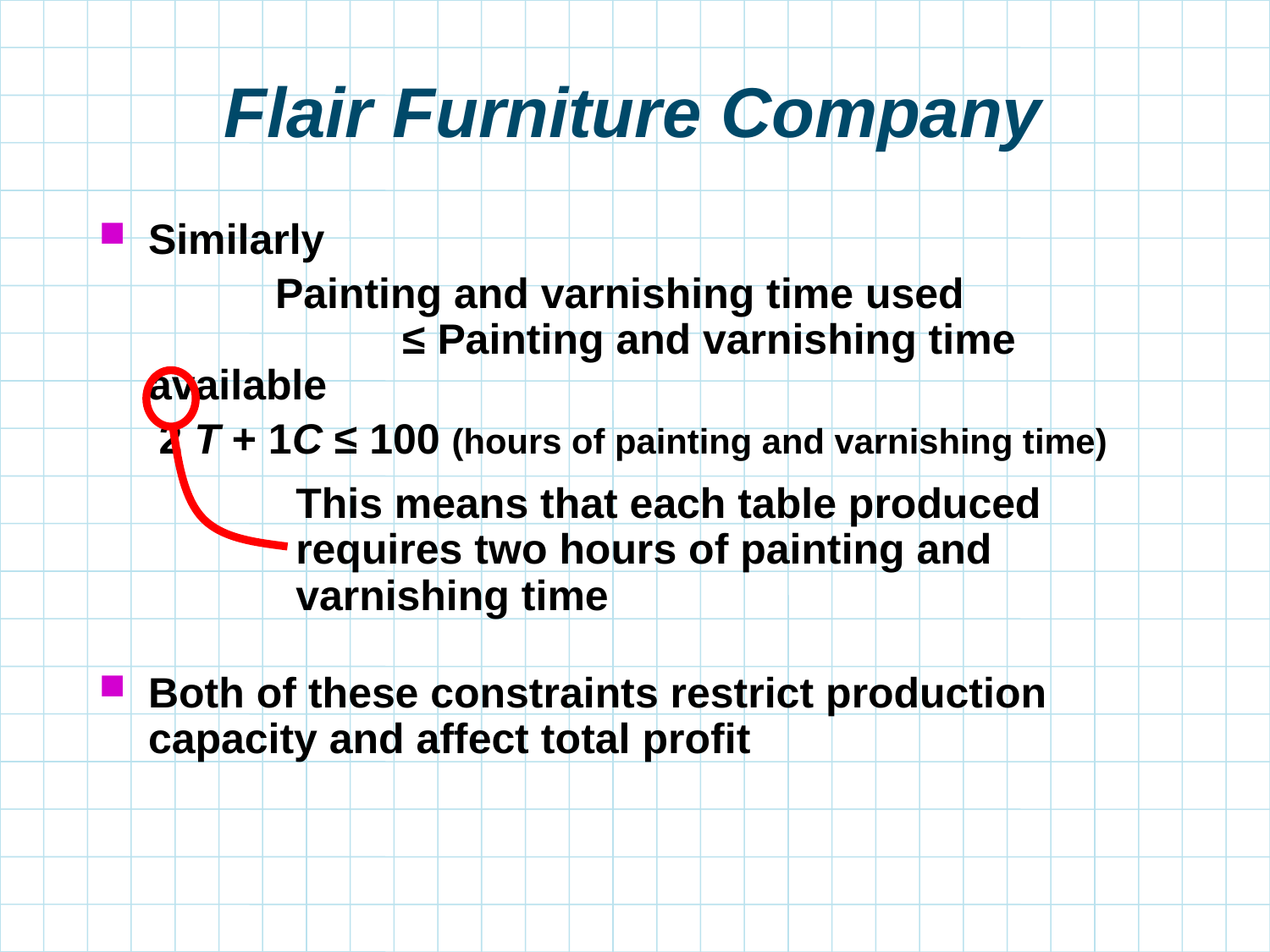

# Flair Furniture Company
Similarly
		Painting and varnishing time used
		≤ Painting and varnishing time available
2 T + 1C ≤ 100 (hours of painting and varnishing time)

This means that each table produced requires two hours of painting and varnishing time
Both of these constraints restrict production capacity and affect total profit